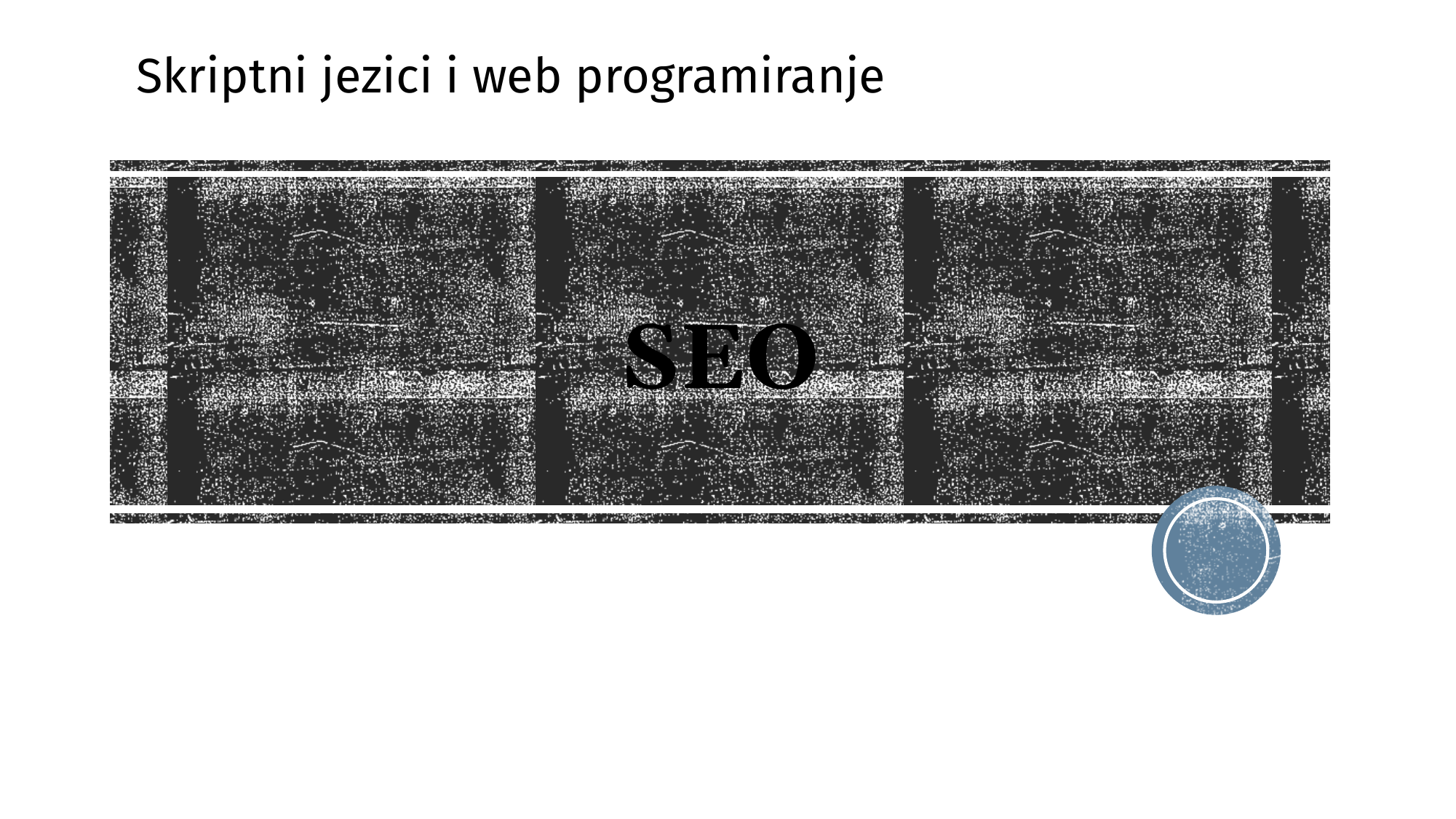

Skriptni jezici i web programiranje
# SEO